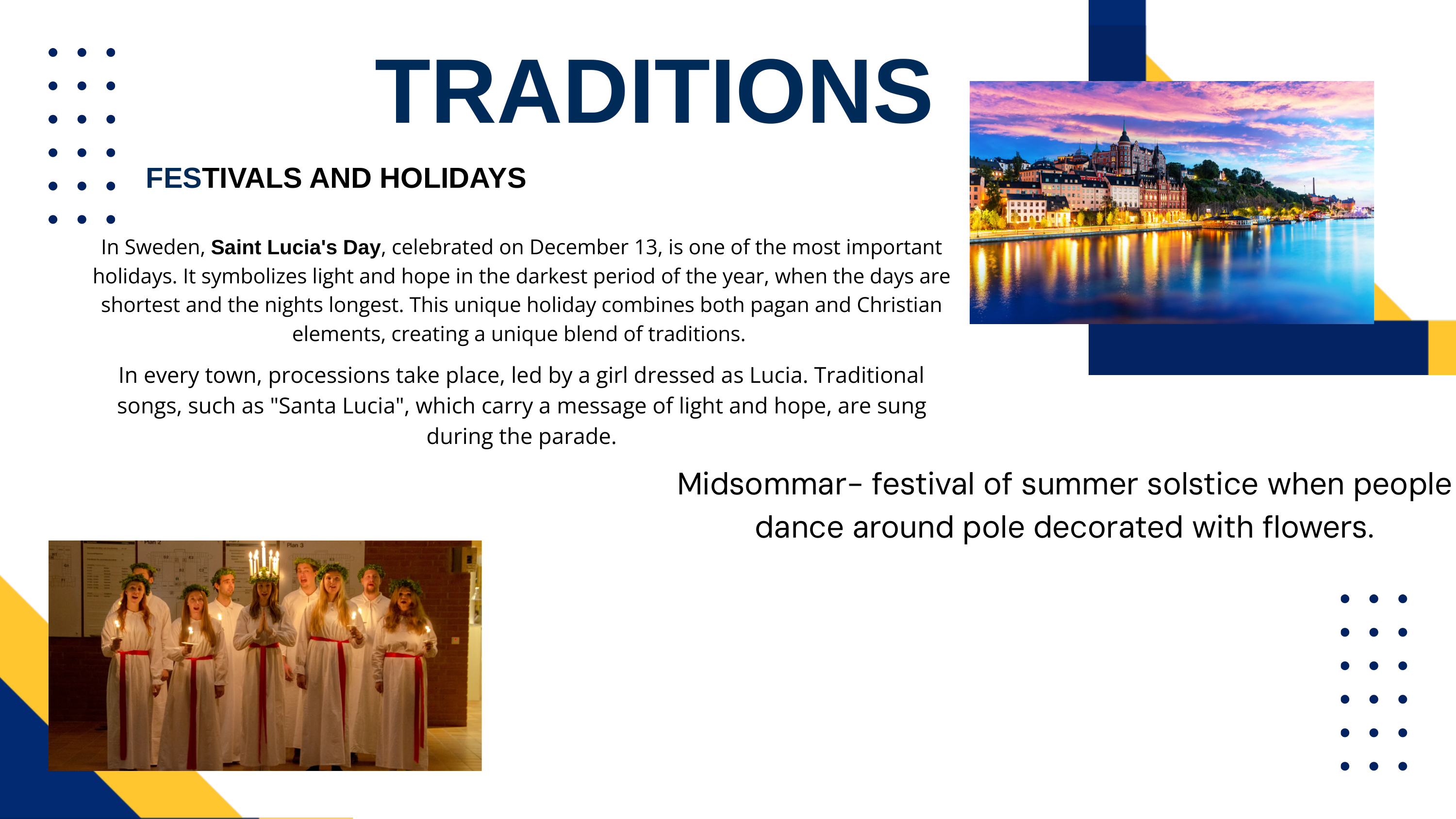

TRADITIONS

FESTIVALS AND HOLIDAYS
In Sweden, Saint Lucia's Day, celebrated on December 13, is one of the most important holidays. It symbolizes light and hope in the darkest period of the year, when the days are shortest and the nights longest. This unique holiday combines both pagan and Christian elements, creating a unique blend of traditions.

In every town, processions take place, led by a girl dressed as Lucia. Traditional songs, such as "Santa Lucia", which carry a message of light and hope, are sung during the parade.

Midsommar- festival of summer solstice when people dance around pole decorated with flowers.